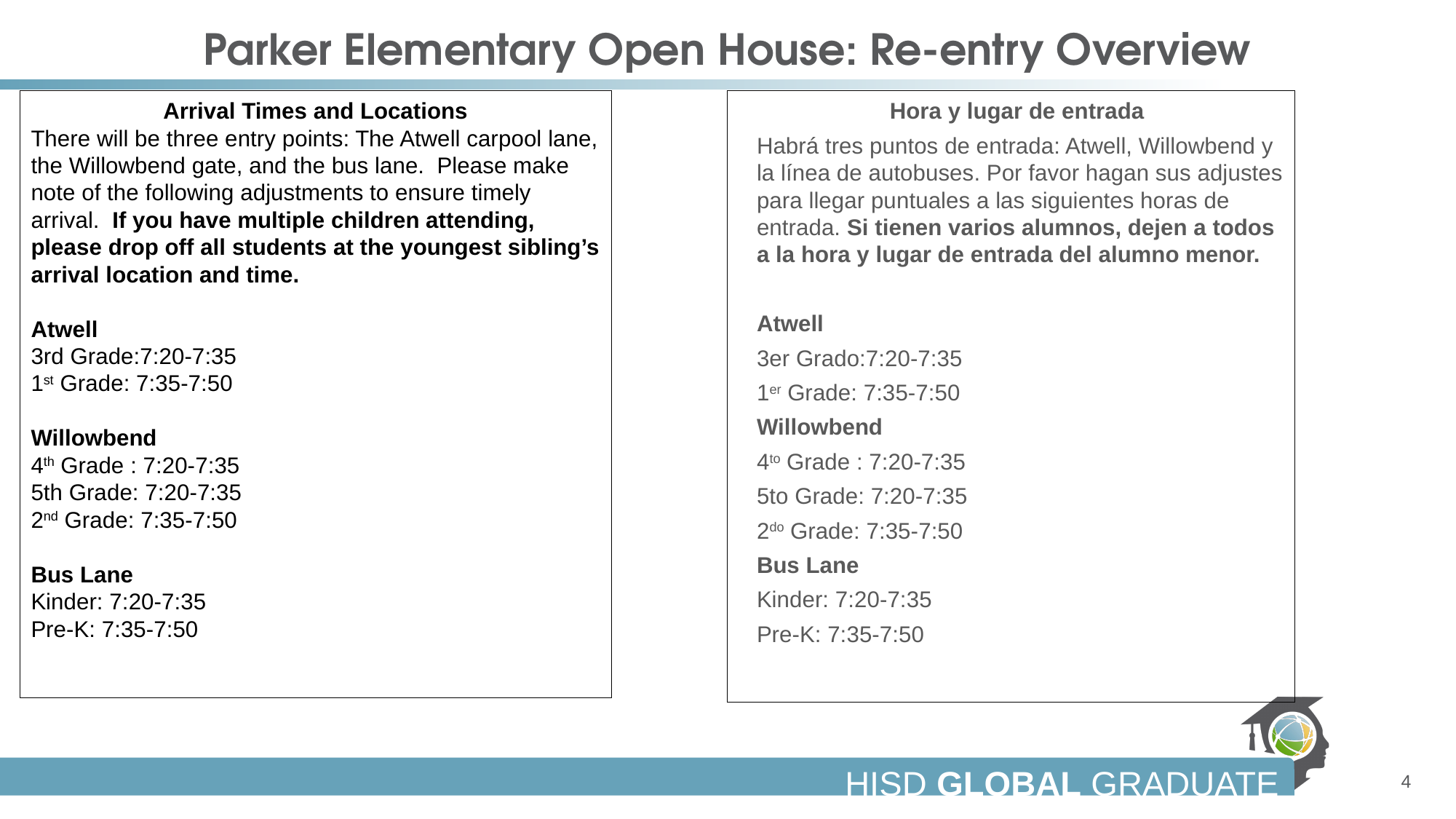

# Parker Elementary Open House: Re-entry Overview
Arrival Times and Locations
There will be three entry points: The Atwell carpool lane, the Willowbend gate, and the bus lane.  Please make note of the following adjustments to ensure timely arrival.  If you have multiple children attending, please drop off all students at the youngest sibling’s arrival location and time.

Atwell
3rd Grade:7:20-7:35
1st Grade: 7:35-7:50
Willowbend
4th Grade : 7:20-7:35
5th Grade: 7:20-7:35
2nd Grade: 7:35-7:50

Bus Lane
Kinder: 7:20-7:35
Pre-K: 7:35-7:50

Hora y lugar de entrada
Habrá tres puntos de entrada: Atwell, Willowbend y la línea de autobuses. Por favor hagan sus adjustes para llegar puntuales a las siguientes horas de entrada. Si tienen varios alumnos, dejen a todos a la hora y lugar de entrada del alumno menor.

Atwell
3er Grado:7:20-7:35
1er Grade: 7:35-7:50
Willowbend
4to Grade : 7:20-7:35
5to Grade: 7:20-7:35
2do Grade: 7:35-7:50
Bus Lane
Kinder: 7:20-7:35
Pre-K: 7:35-7:50

4